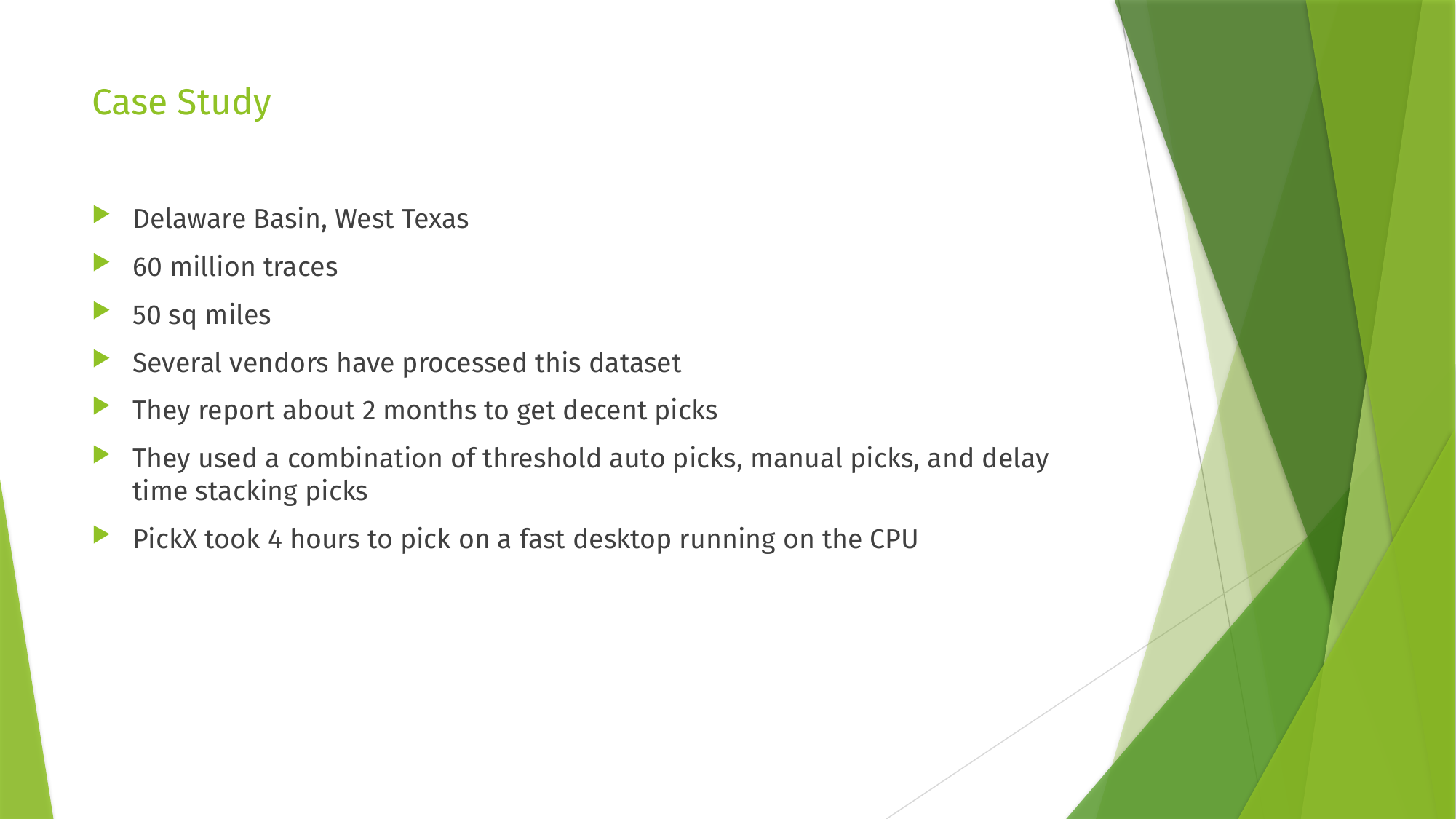

# Case Study
Delaware Basin, West Texas
60 million traces
50 sq miles
Several vendors have processed this dataset
They report about 2 months to get decent picks
They used a combination of threshold auto picks, manual picks, and delay time stacking picks
PickX took 4 hours to pick on a fast desktop running on the CPU